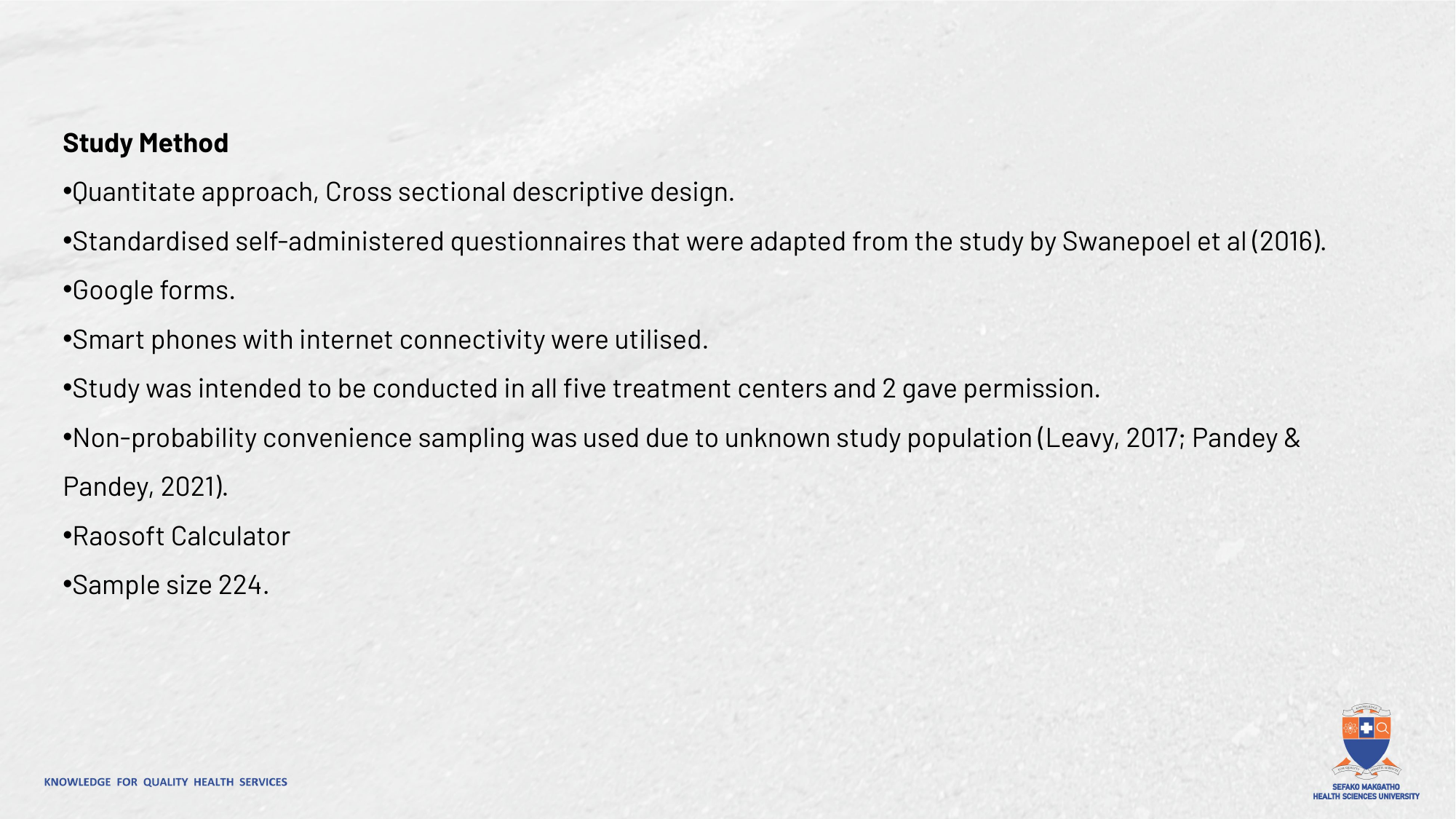

Study Method
Quantitate approach, Cross sectional descriptive design.
Standardised self-administered questionnaires that were adapted from the study by Swanepoel et al (2016).
Google forms.
Smart phones with internet connectivity were utilised.
Study was intended to be conducted in all five treatment centers and 2 gave permission.
Non-probability convenience sampling was used due to unknown study population (Leavy, 2017; Pandey & Pandey, 2021).
Raosoft Calculator
Sample size 224.